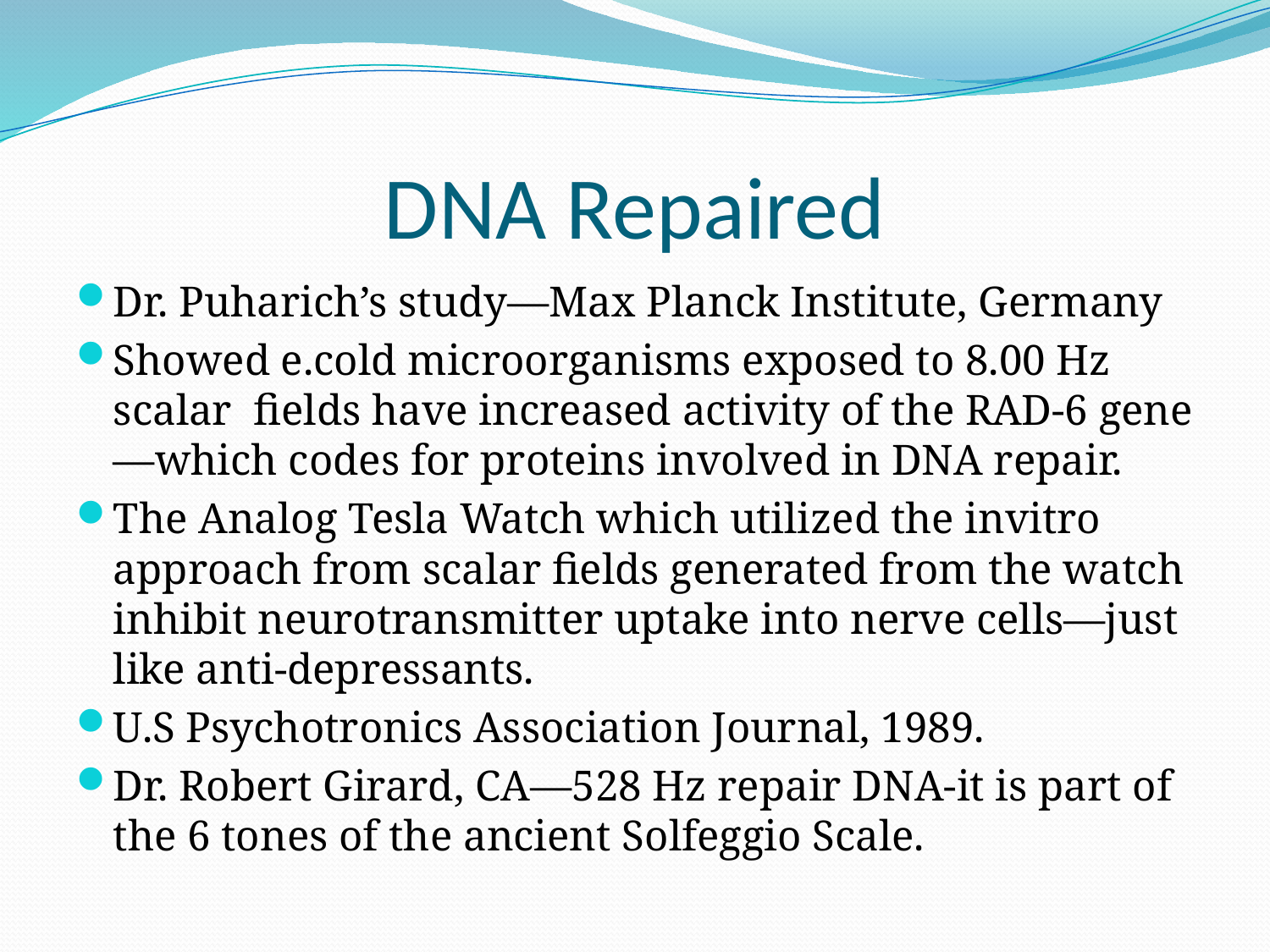

# DNA Repaired
Dr. Puharich’s study—Max Planck Institute, Germany
Showed e.cold microorganisms exposed to 8.00 Hz scalar  fields have increased activity of the RAD-6 gene—which codes for proteins involved in DNA repair.
The Analog Tesla Watch which utilized the invitro approach from scalar fields generated from the watch inhibit neurotransmitter uptake into nerve cells—just like anti-depressants.
U.S Psychotronics Association Journal, 1989.
Dr. Robert Girard, CA—528 Hz repair DNA-it is part of the 6 tones of the ancient Solfeggio Scale.